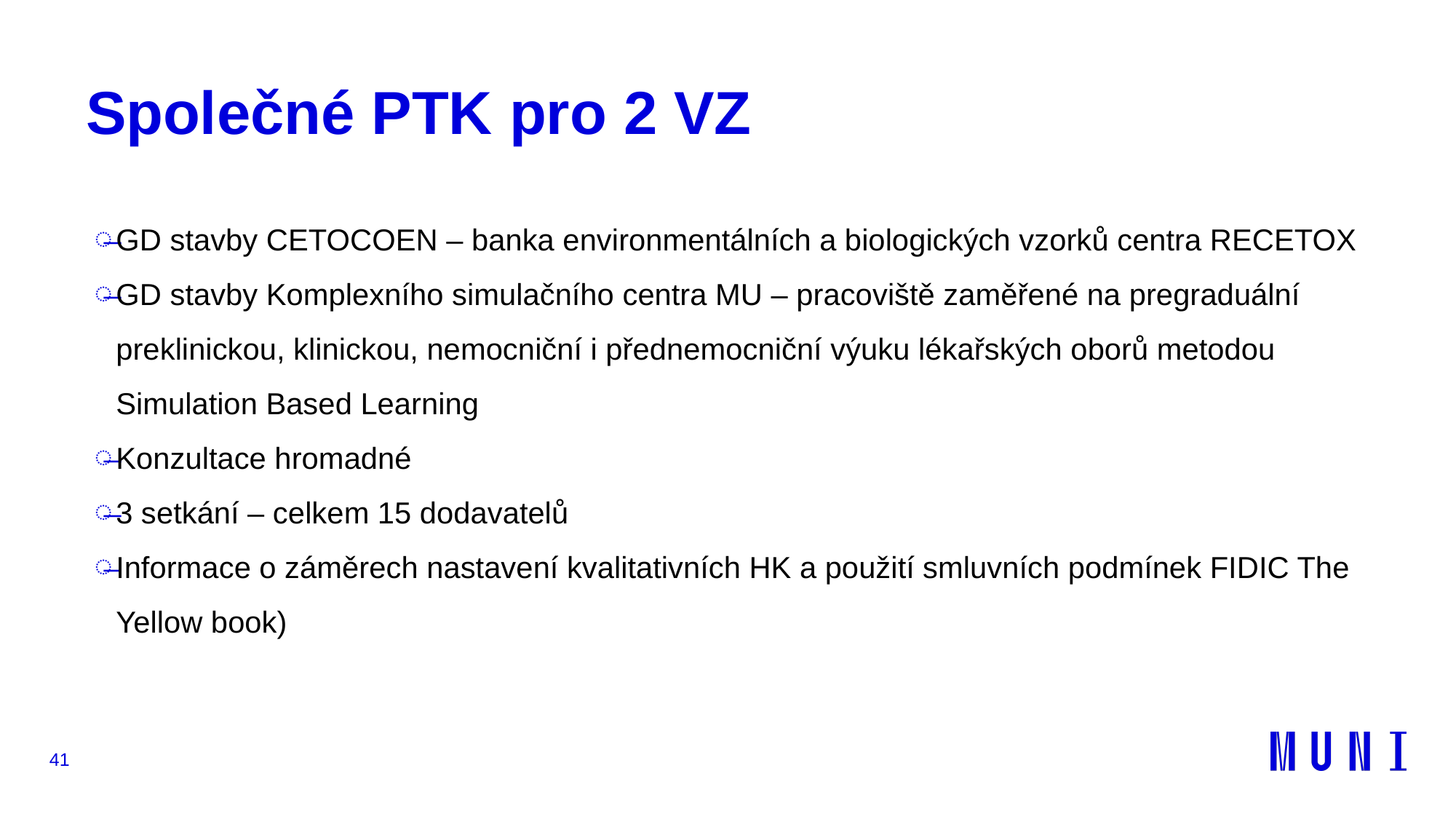

# Společné PTK pro 2 VZ
GD stavby CETOCOEN – banka environmentálních a biologických vzorků centra RECETOX
GD stavby Komplexního simulačního centra MU – pracoviště zaměřené na pregraduální preklinickou, klinickou, nemocniční i přednemocniční výuku lékařských oborů metodou Simulation Based Learning
Konzultace hromadné
3 setkání – celkem 15 dodavatelů
Informace o záměrech nastavení kvalitativních HK a použití smluvních podmínek FIDIC The Yellow book)
41